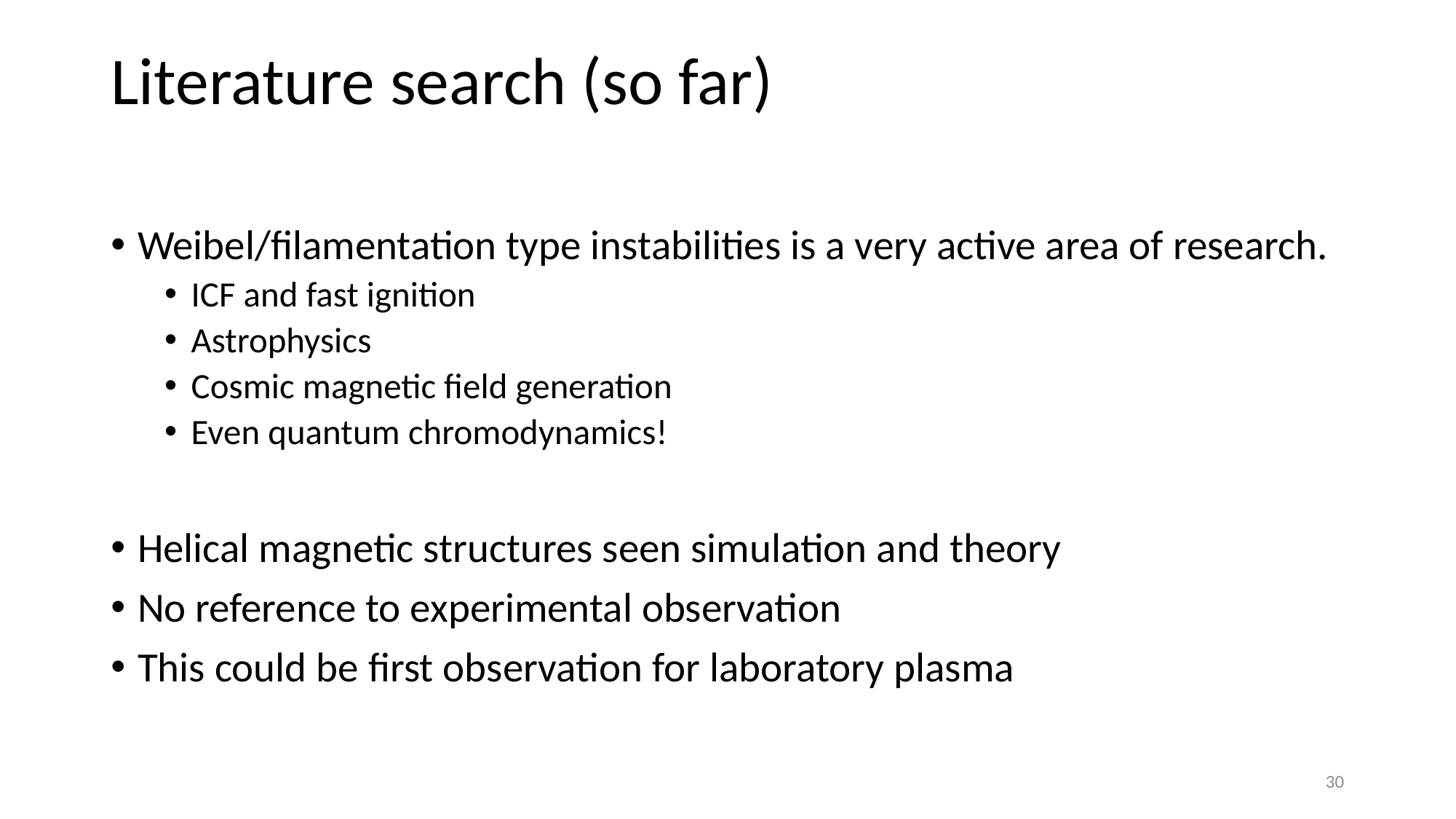

# Literature search (so far)
Weibel/filamentation type instabilities is a very active area of research.
ICF and fast ignition
Astrophysics
Cosmic magnetic field generation
Even quantum chromodynamics!

Helical magnetic structures seen simulation and theory
No reference to experimental observation
This could be first observation for laboratory plasma

30